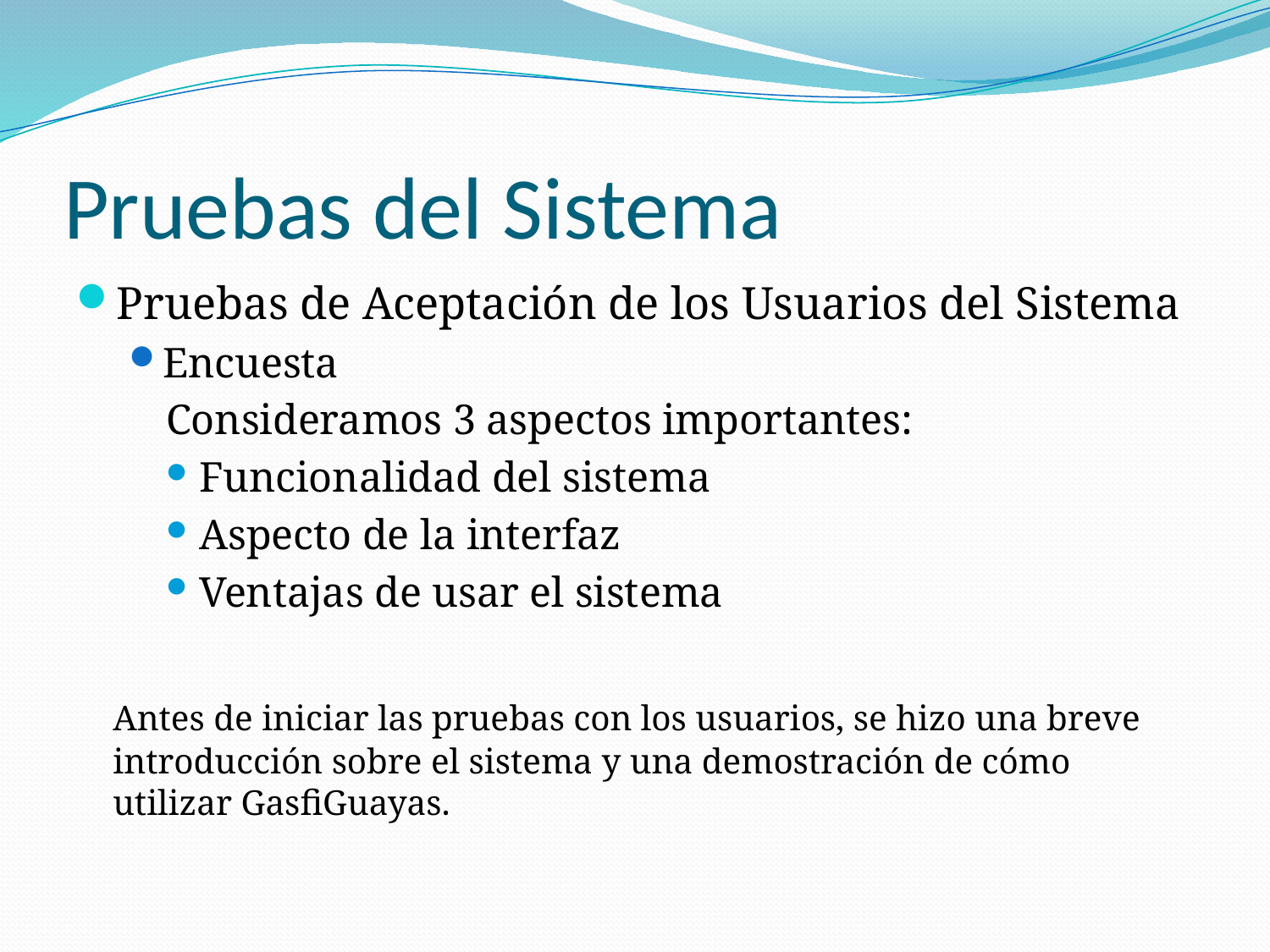

# Pruebas del Sistema
Pruebas de Aceptación de los Usuarios del Sistema
Encuesta
Consideramos 3 aspectos importantes:
Funcionalidad del sistema
Aspecto de la interfaz
Ventajas de usar el sistema

	Antes de iniciar las pruebas con los usuarios, se hizo una breve introducción sobre el sistema y una demostración de cómo utilizar GasfiGuayas.